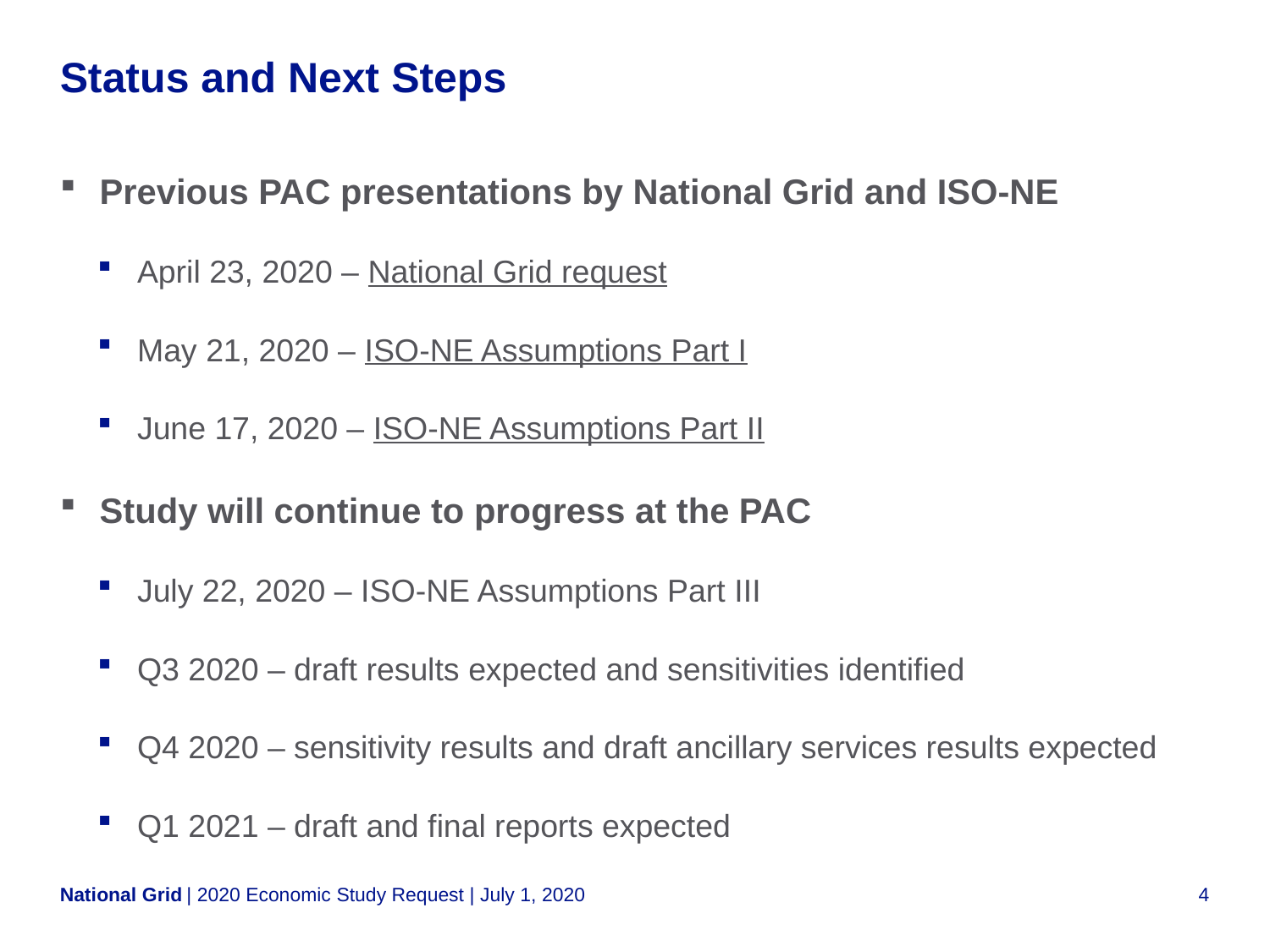

# Status and Next Steps
Previous PAC presentations by National Grid and ISO-NE
April 23, 2020 – National Grid request
May 21, 2020 – ISO-NE Assumptions Part I
June 17, 2020 – ISO-NE Assumptions Part II
Study will continue to progress at the PAC
July 22, 2020 – ISO-NE Assumptions Part III
Q3 2020 – draft results expected and sensitivities identified
Q4 2020 – sensitivity results and draft ancillary services results expected
Q1 2021 – draft and final reports expected

| 2020 Economic Study Request | July 1, 2020